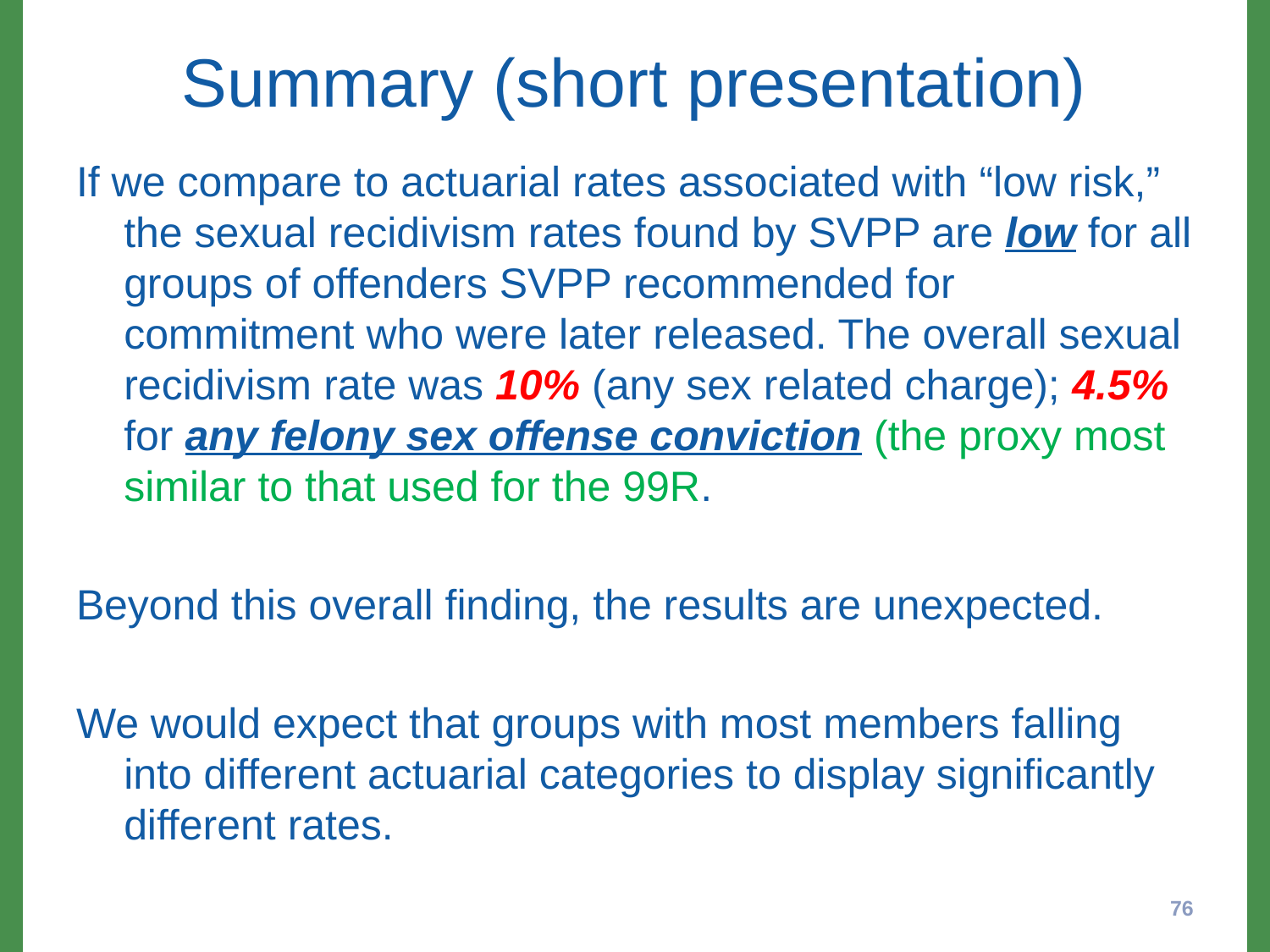

# Summary (short presentation)
If we compare to actuarial rates associated with “low risk,” the sexual recidivism rates found by SVPP are low for all groups of offenders SVPP recommended for commitment who were later released. The overall sexual recidivism rate was 10% (any sex related charge); 4.5% for any felony sex offense conviction (the proxy most similar to that used for the 99R.

Beyond this overall finding, the results are unexpected.

We would expect that groups with most members falling into different actuarial categories to display significantly different rates.

76